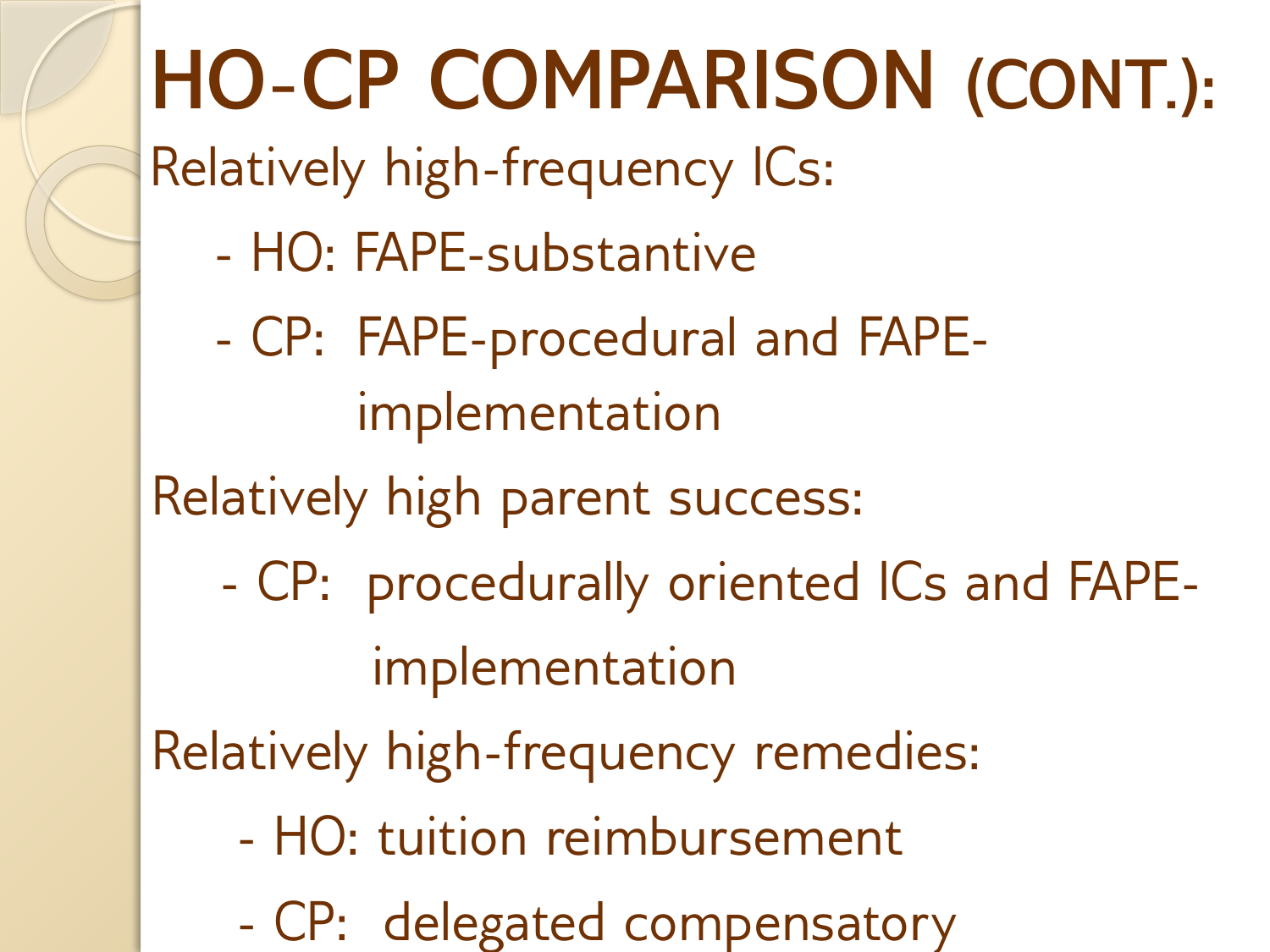

HO-CP Comparison (cont.):
Relatively high-frequency ICs:
- HO: FAPE-substantive
- CP: 	FAPE-procedural and FAPE-implementation
Relatively high parent success:
    - CP:  procedurally oriented ICs and FAPE-
             implementation
Relatively high-frequency remedies:
     - HO: tuition reimbursement
     - CP:  delegated compensatory education